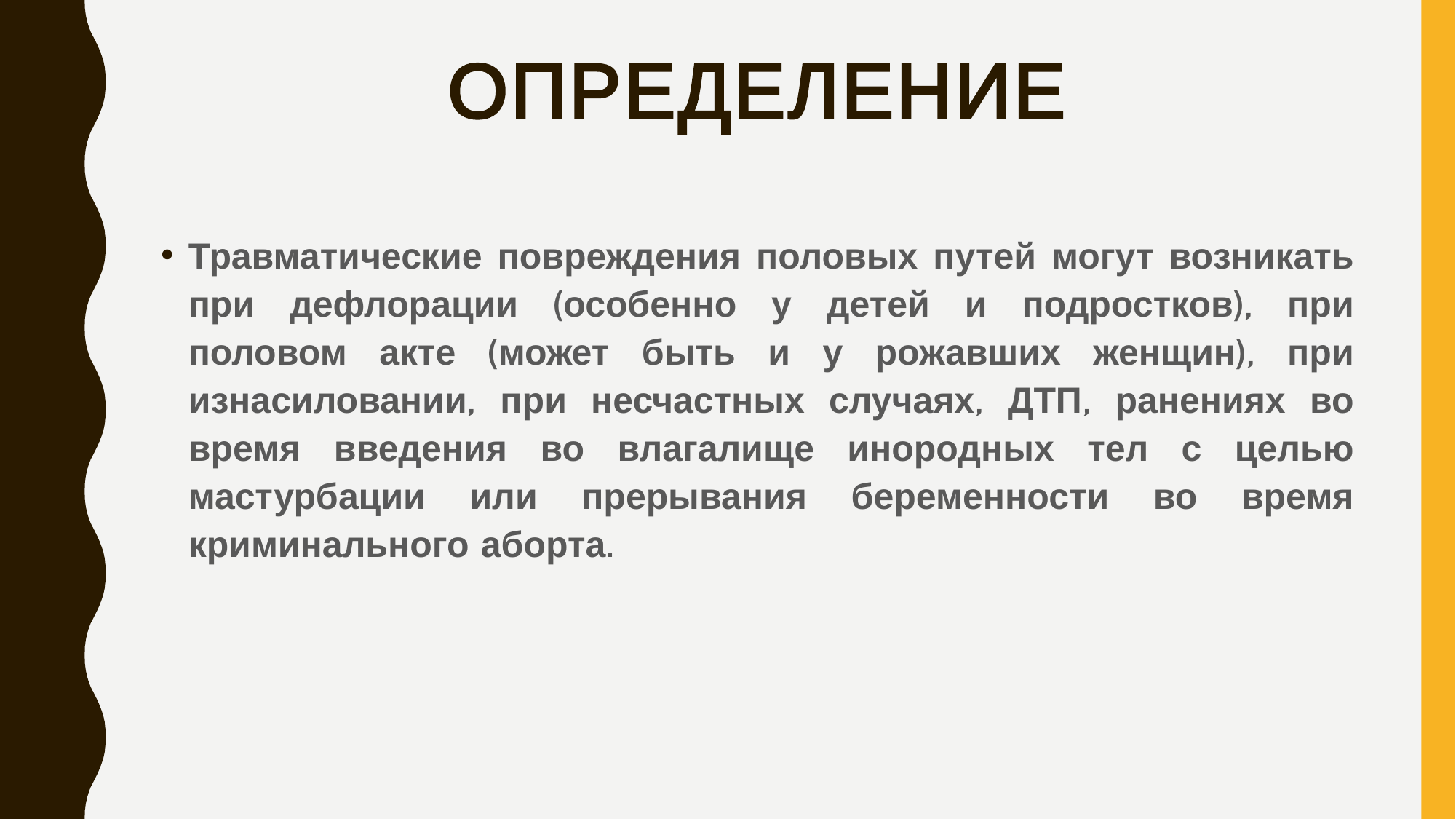

# Определение
Травматические повреждения половых путей могут возникать при дефлорации (особенно у детей и подростков), при половом акте (может быть и у рожавших женщин), при изнасиловании, при несчастных случаях, ДТП, ранениях во время введения во влагалище инородных тел с целью мастурбации или прерывания беременности во время криминального аборта.